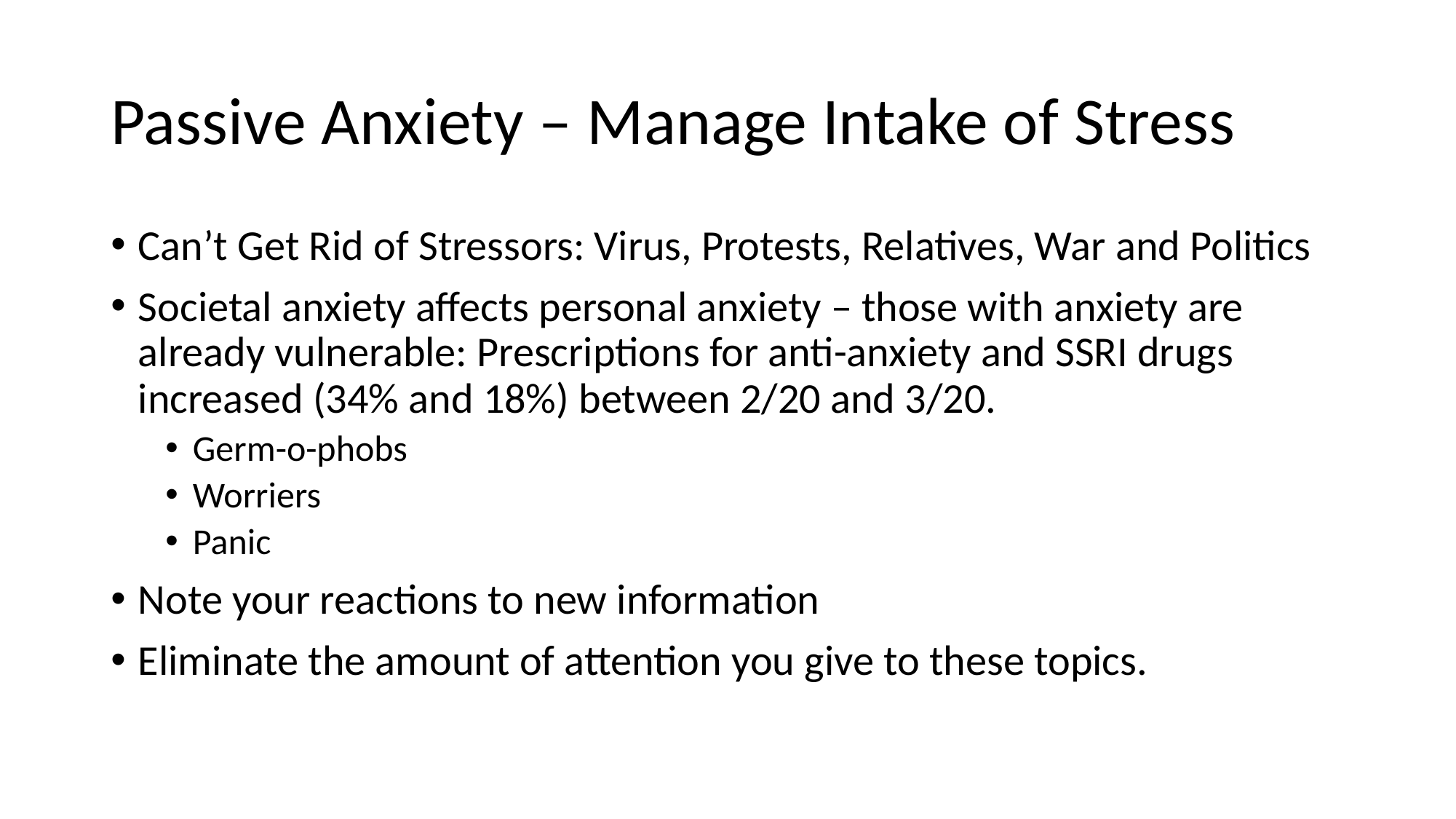

# Passive Anxiety – Manage Intake of Stress
Can’t Get Rid of Stressors: Virus, Protests, Relatives, War and Politics
Societal anxiety affects personal anxiety – those with anxiety are already vulnerable: Prescriptions for anti-anxiety and SSRI drugs increased (34% and 18%) between 2/20 and 3/20.
Germ-o-phobs
Worriers
Panic
Note your reactions to new information
Eliminate the amount of attention you give to these topics.